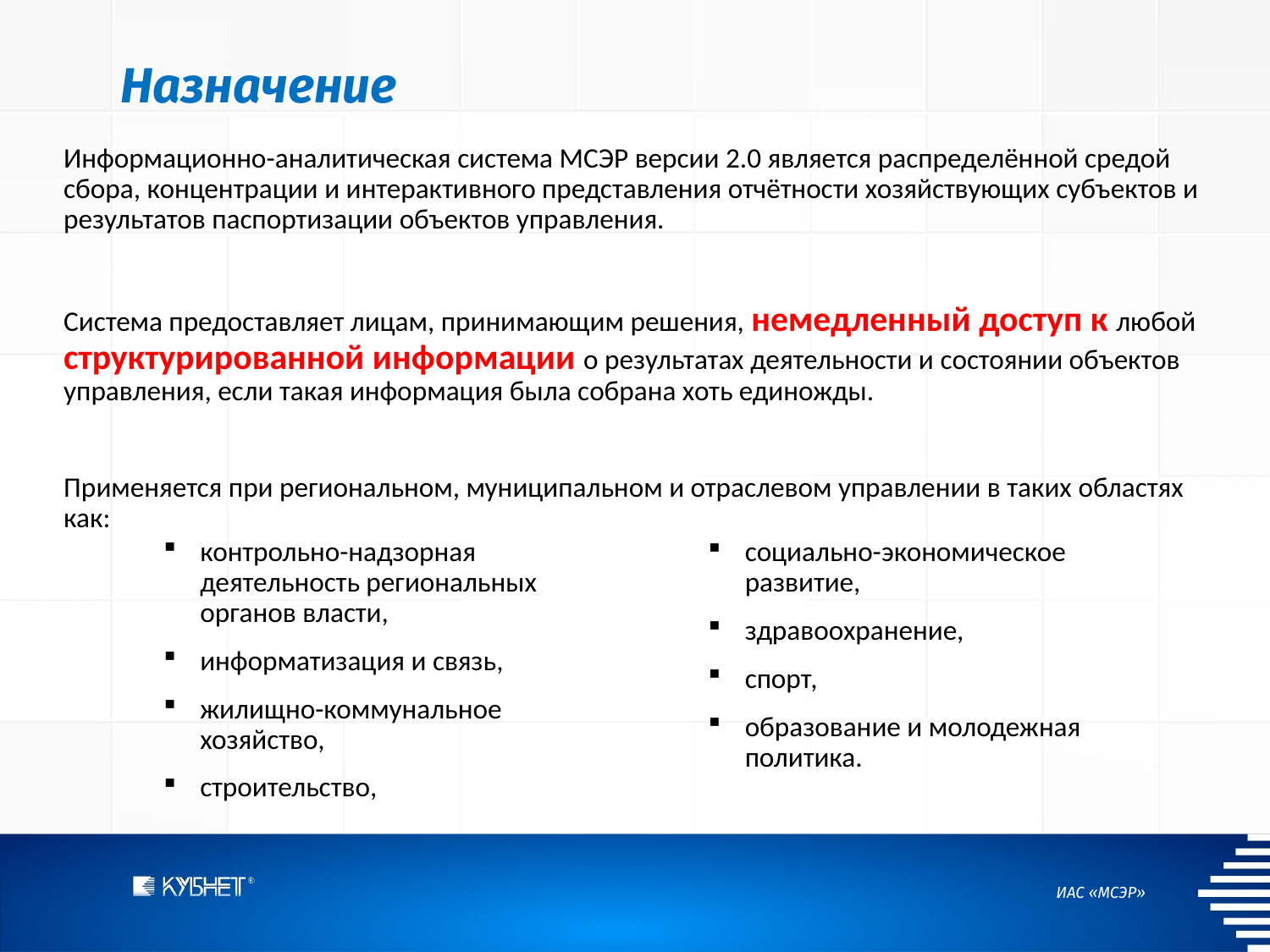

Назначение
Информационно-аналитическая система МСЭР версии 2.0 является распределённой средой сбора, концентрации и интерактивного представления отчётности хозяйствующих субъектов и результатов паспортизации объектов управления.

Система предоставляет лицам, принимающим решения, немедленный доступ к любой структурированной информации о результатах деятельности и состоянии объектов управления, если такая информация была собрана хоть единожды.

Применяется при региональном, муниципальном и отраслевом управлении в таких областях как:
контрольно-надзорная деятельность региональных органов власти,
информатизация и связь,
жилищно-коммунальное хозяйство,
строительство,
социально-экономическое развитие,
здравоохранение,
спорт,
образование и молодежная политика.